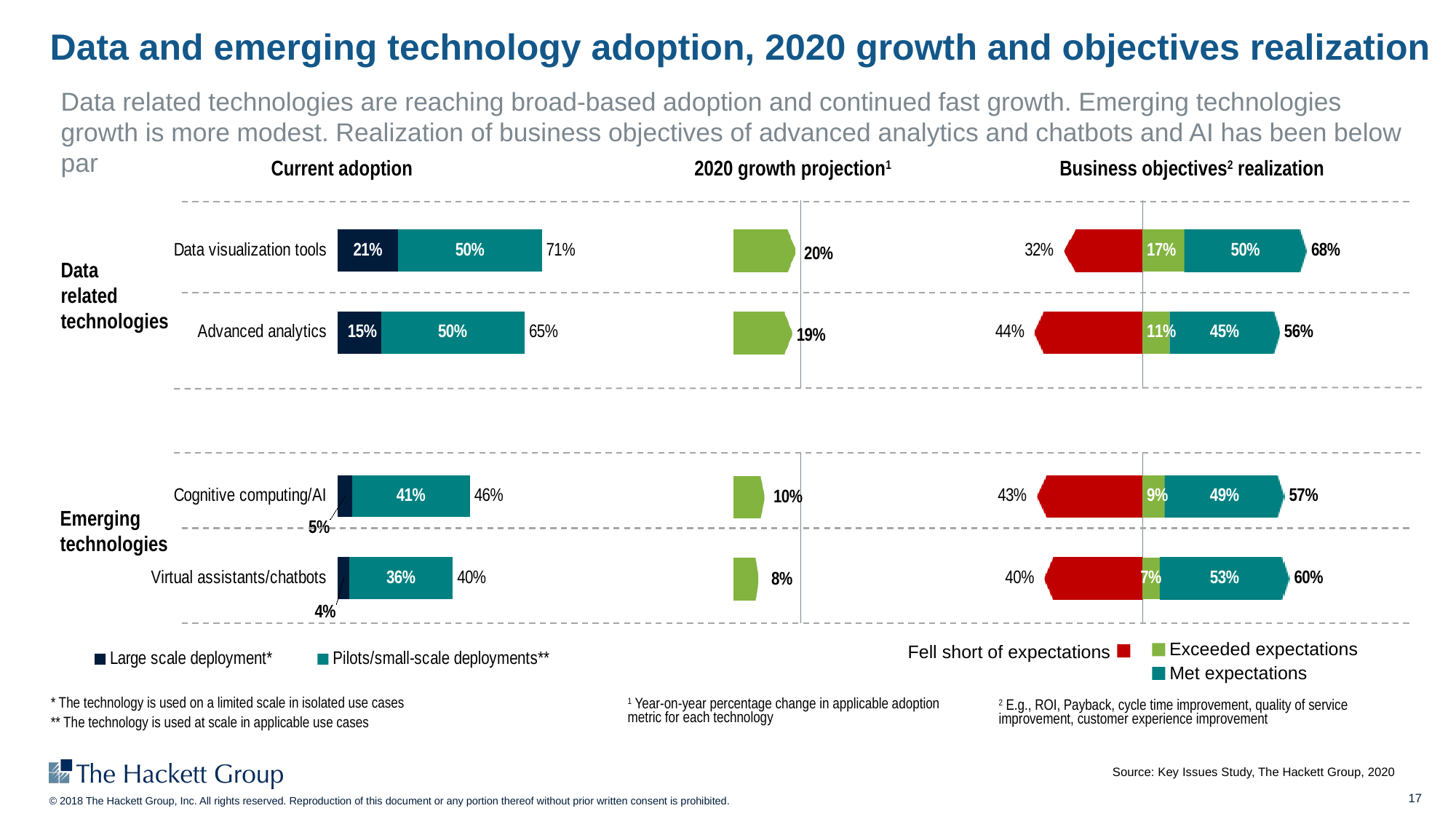

# Data and emerging technology adoption, 2020 growth and objectives realization
Data related technologies are reaching broad-based adoption and continued fast growth. Emerging technologies growth is more modest. Realization of business objectives of advanced analytics and chatbots and AI has been below par
Business objectives2 realization
Current adoption
2020 growth projection1

### Chart

| Category | Fell short |   | Exceeded | Met | SUM |
|---|---|---|---|---|---|
| Data visualization tools | -0.32 | -0.2 | 0.17 | 0.5 | 0.68 |
| Advanced analytics | -0.44 | -0.2 | 0.11 | 0.45 | 0.56 |
|  | None | None | None | None | None |
| Cognitive computing/AI | -0.43 | -0.2 | 0.09 | 0.49 | 0.57 |
| Virtual assistants/chatbots | -0.4 | -0.2 | 0.07 | 0.53 | 0.6 |

### Chart

| Category | Growth |
|---|---|
| Data visualization tools | 0.2 |
| Advanced analytics | 0.19 |
|  | None |
| Cognitive computing/AI | 0.1 |
| Virtual assistants/chatbots | 0.08 |
Data
related
technologies

### Chart

| Category | Large scale deployment* | Pilots/small-scale deployments** |   |
|---|---|---|---|
| Data visualization tools | 0.21 | 0.5 | 0.71 |
| Advanced analytics | 0.15 | 0.5 | 0.65 |
|  | None | None | None |
| Cognitive computing/AI | 0.05 | 0.41 | 0.46 |
| Virtual assistants/chatbots | 0.04 | 0.36 | 0.4 |

Emerging
technologies
Exceeded expectations
Fell short of expectations

Met expectations

| \* The technology is used on a limited scale in isolated use cases |
| --- |
| \*\* The technology is used at scale in applicable use cases |
| 1 Year-on-year percentage change in applicable adoption metric for each technology |
| --- |
| 2 E.g., ROI, Payback, cycle time improvement, quality of service improvement, customer experience improvement |
| --- |
Source: Key Issues Study, The Hackett Group, 2020